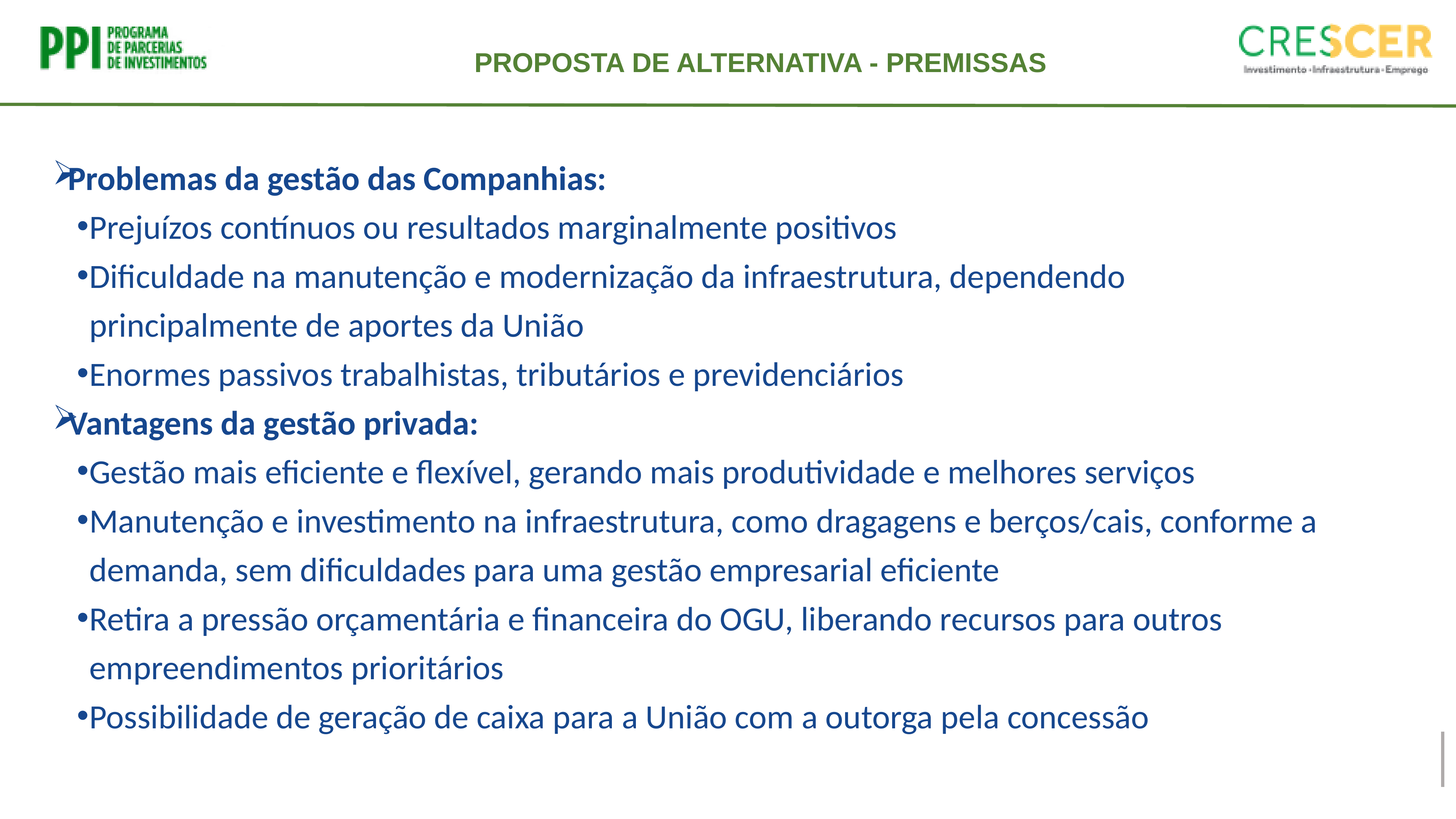

PROPOSTA DE ALTERNATIVA - PREMISSAS
Problemas da gestão das Companhias:
Prejuízos contínuos ou resultados marginalmente positivos
Dificuldade na manutenção e modernização da infraestrutura, dependendo principalmente de aportes da União
Enormes passivos trabalhistas, tributários e previdenciários
Vantagens da gestão privada:
Gestão mais eficiente e flexível, gerando mais produtividade e melhores serviços
Manutenção e investimento na infraestrutura, como dragagens e berços/cais, conforme a demanda, sem dificuldades para uma gestão empresarial eficiente
Retira a pressão orçamentária e financeira do OGU, liberando recursos para outros empreendimentos prioritários
Possibilidade de geração de caixa para a União com a outorga pela concessão